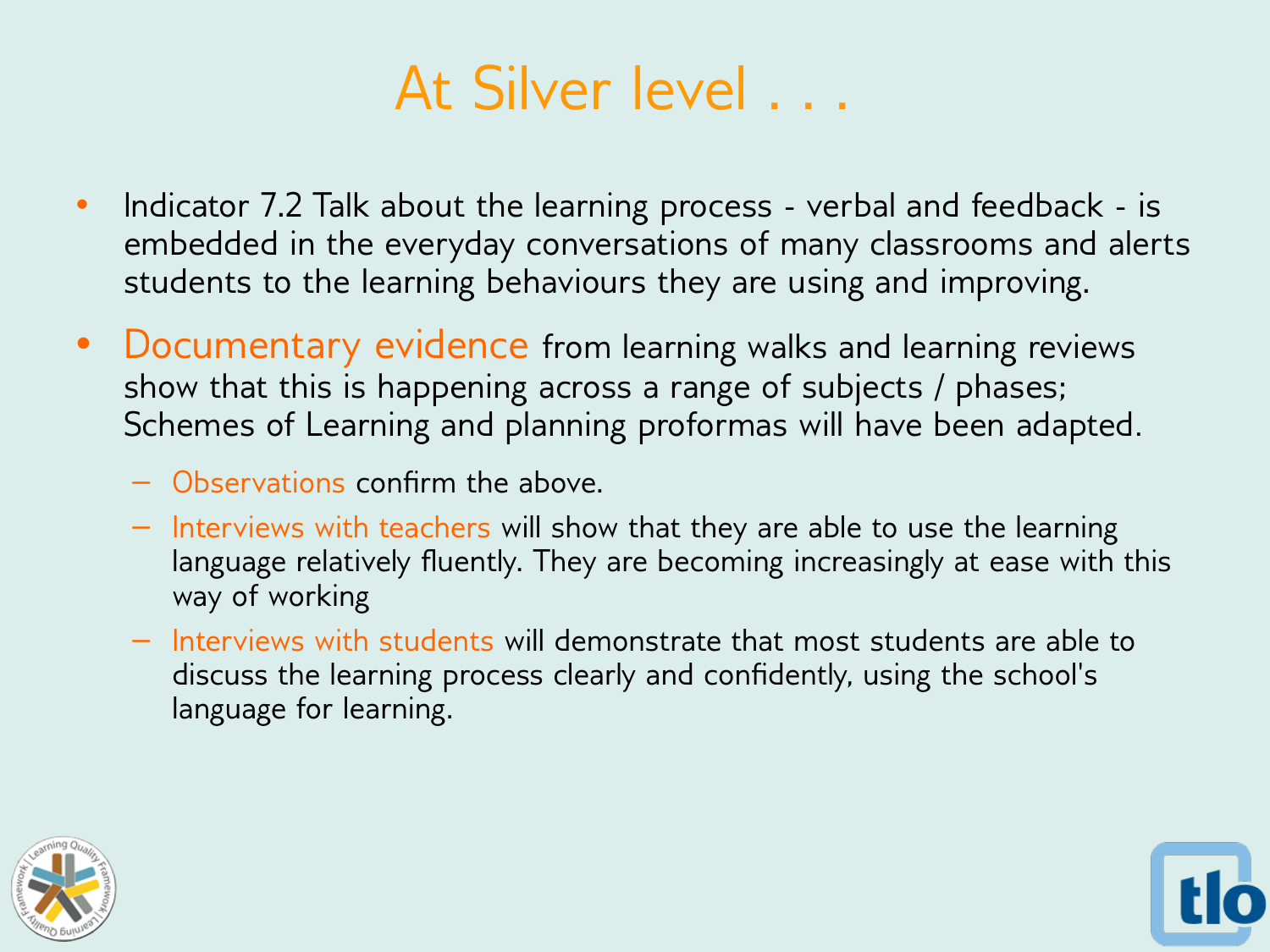

At Silver level . . .
Indicator 7.2 Talk about the learning process - verbal and feedback - is embedded in the everyday conversations of many classrooms and alerts students to the learning behaviours they are using and improving.
Documentary evidence from learning walks and learning reviews show that this is happening across a range of subjects / phases; Schemes of Learning and planning proformas will have been adapted.
Observations confirm the above.
Interviews with teachers will show that they are able to use the learning language relatively fluently. They are becoming increasingly at ease with this way of working
Interviews with students will demonstrate that most students are able to discuss the learning process clearly and confidently, using the school's language for learning.